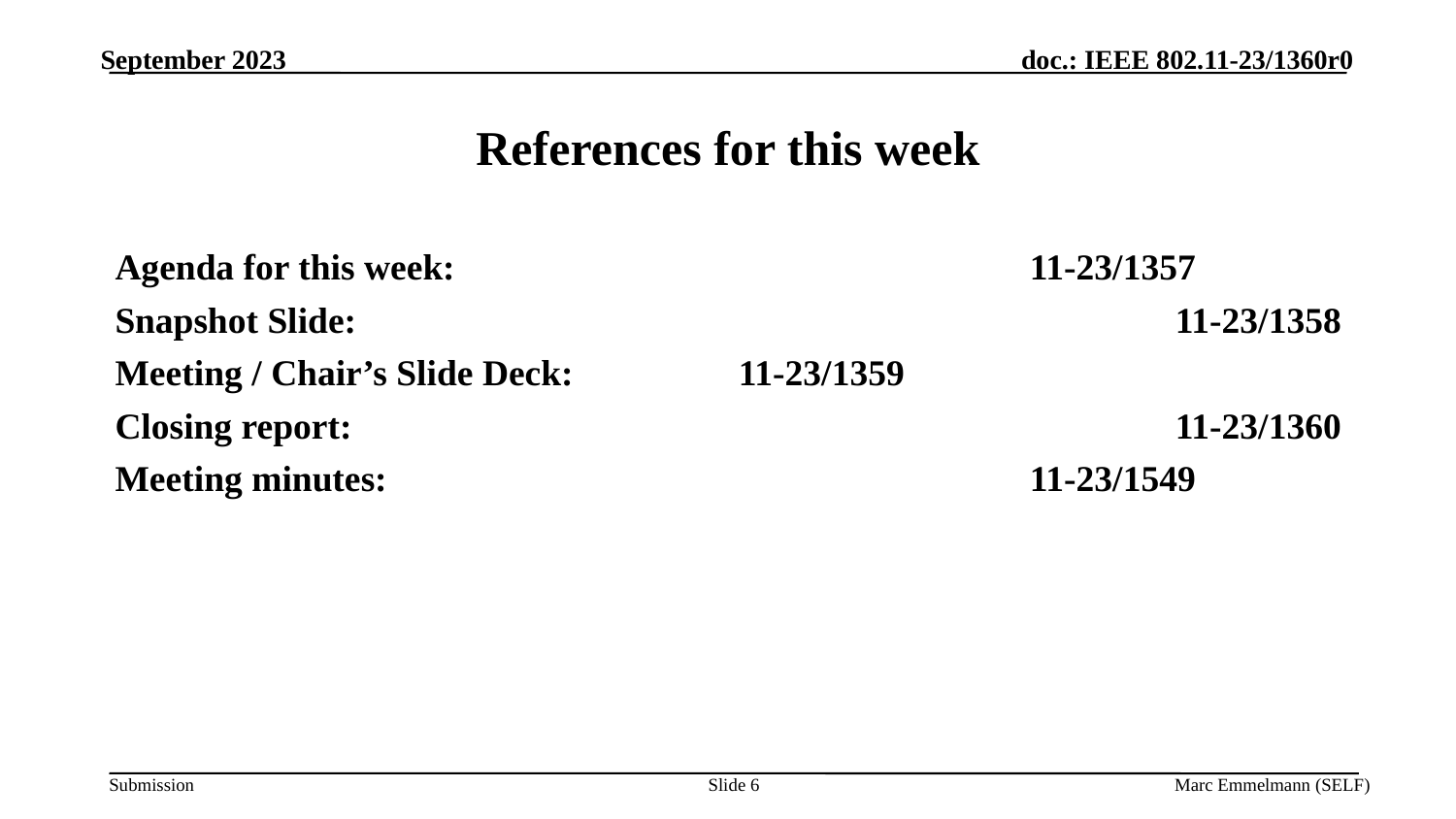

September 2023
# References for this week
Agenda for this week:				11-23/1357
Snapshot Slide:						11-23/1358
Meeting / Chair’s Slide Deck:		11-23/1359
Closing report:						11-23/1360
Meeting minutes:					11-23/1549
Slide 6
Marc Emmelmann (SELF)